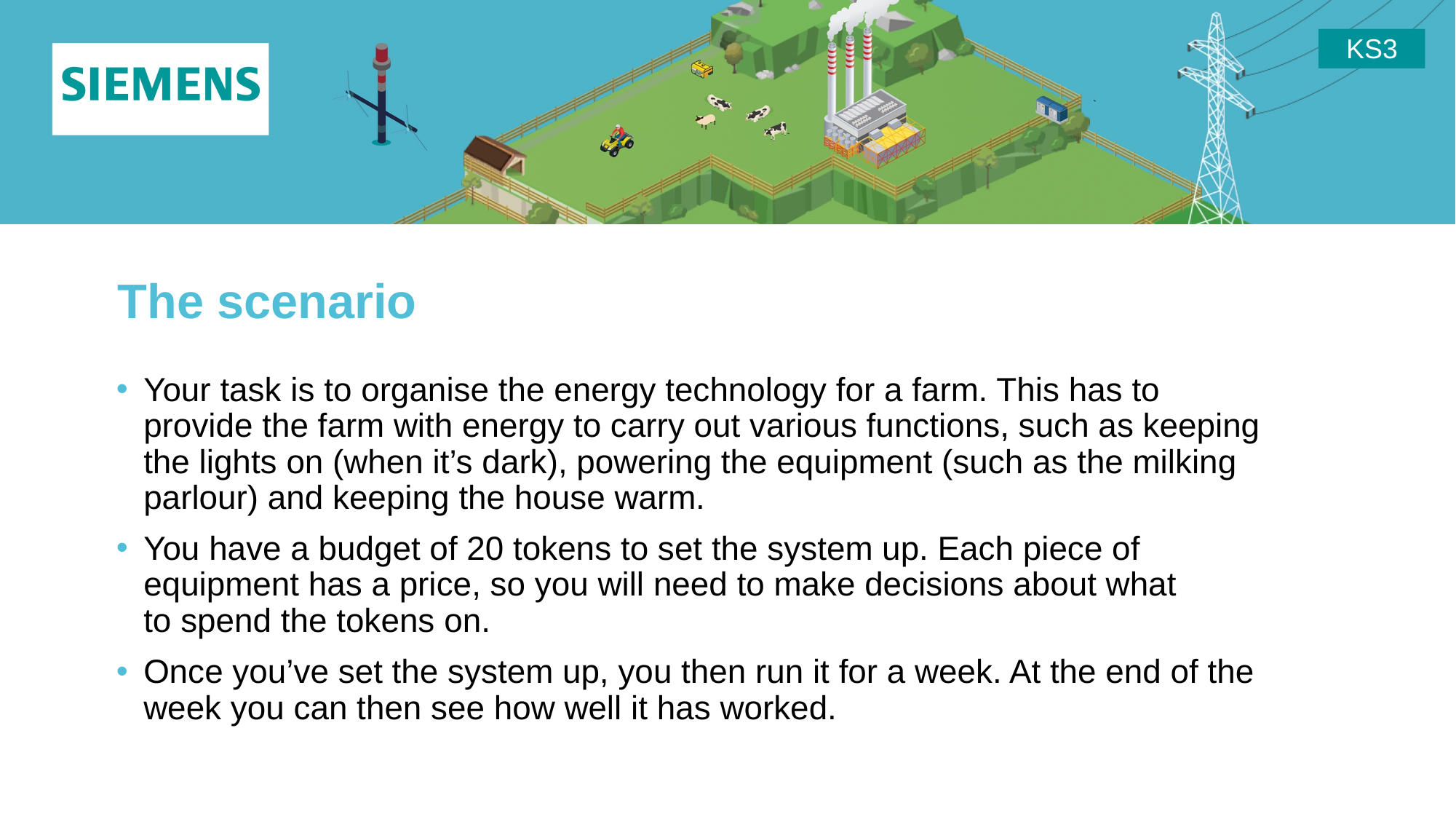

The scenario
Your task is to organise the energy technology for a farm. This has to
provide the farm with energy to carry out various functions, such as keeping
the lights on (when it’s dark), powering the equipment (such as the milking parlour) and keeping the house warm.
You have a budget of 20 tokens to set the system up. Each piece of
equipment has a price, so you will need to make decisions about what
to spend the tokens on.
Once you’ve set the system up, you then run it for a week. At the end of the
week you can then see how well it has worked.